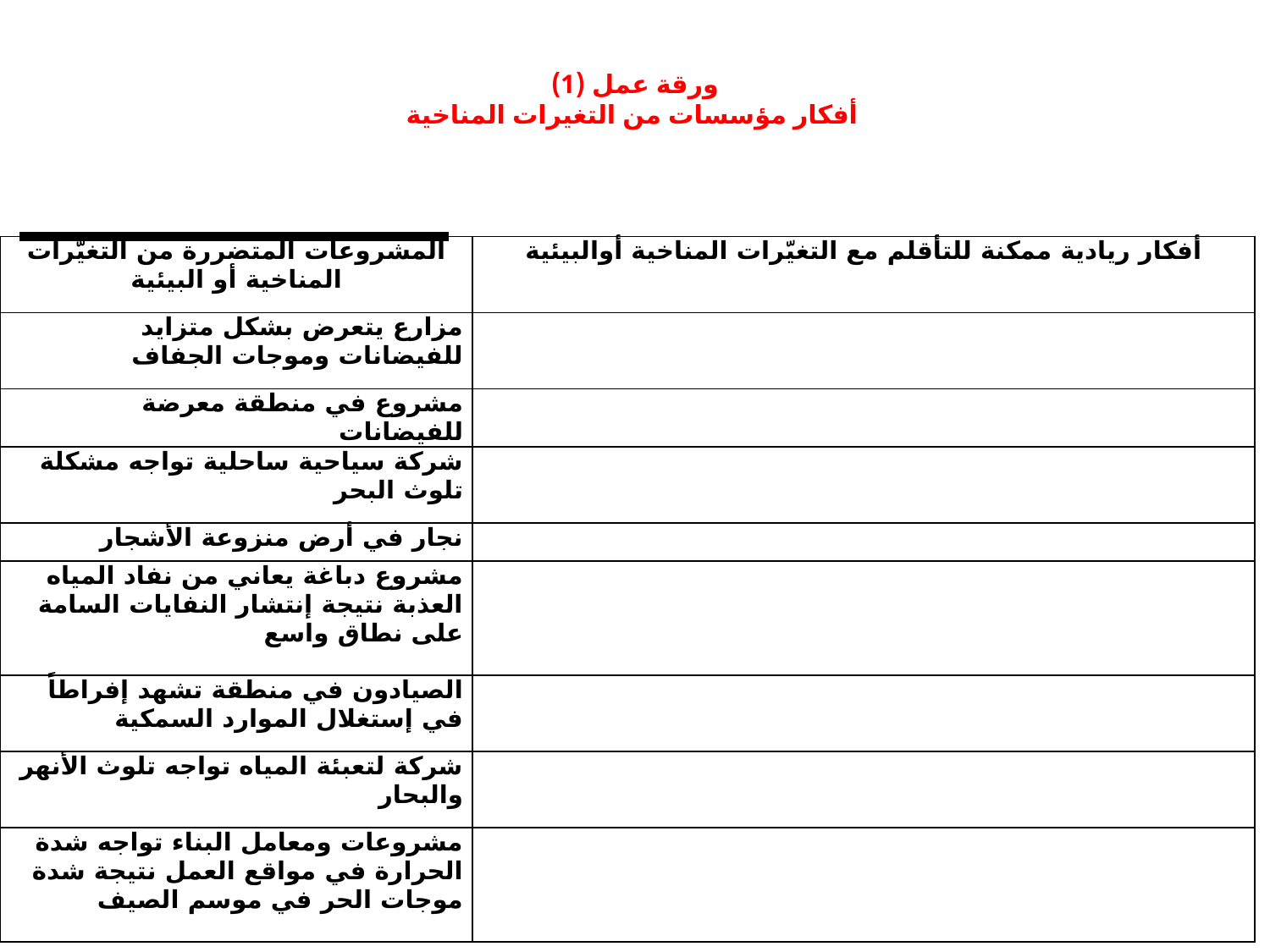

# ورقة عمل (1) أفكار مؤسسات من التغيرات المناخية
|  |  |  |  |
| --- | --- | --- | --- |
| المشروعات المتضررة من التغيّرات المناخية أو البيئية |  |  | أفكار ريادية ممكنة للتأقلم مع التغيّرات المناخية أوالبيئية |
| مزارع يتعرض بشكل متزايد للفيضانات وموجات الجفاف |  |  |  |
| مشروع في منطقة معرضة للفيضانات |  |  |  |
| شركة سياحية ساحلية تواجه مشكلة تلوث البحر |  |  |  |
| نجار في أرض منزوعة الأشجار |  |  |  |
| مشروع دباغة يعاني من نفاد المياه العذبة نتيجة إنتشار النفايات السامة على نطاق واسع |  |  |  |
| الصيادون في منطقة تشهد إفراطاً في إستغلال الموارد السمكية |  |  |  |
| شركة لتعبئة المياه تواجه تلوث الأنهر والبحار |  |  |  |
| مشروعات ومعامل البناء تواجه شدة الحرارة في مواقع العمل نتيجة شدة موجات الحر في موسم الصيف |  |  |  |